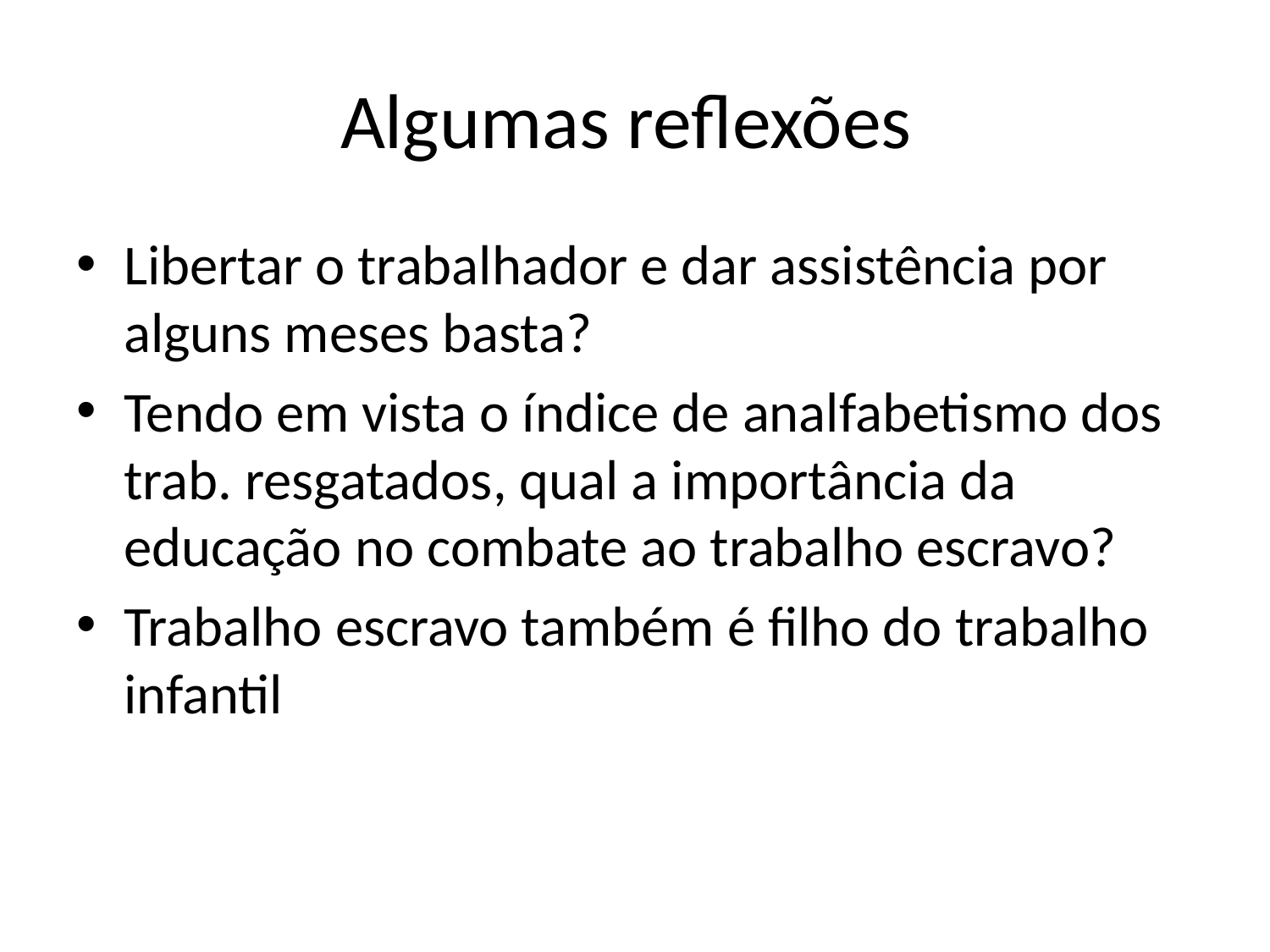

# Algumas reflexões
Libertar o trabalhador e dar assistência por alguns meses basta?
Tendo em vista o índice de analfabetismo dos trab. resgatados, qual a importância da educação no combate ao trabalho escravo?
Trabalho escravo também é filho do trabalho infantil